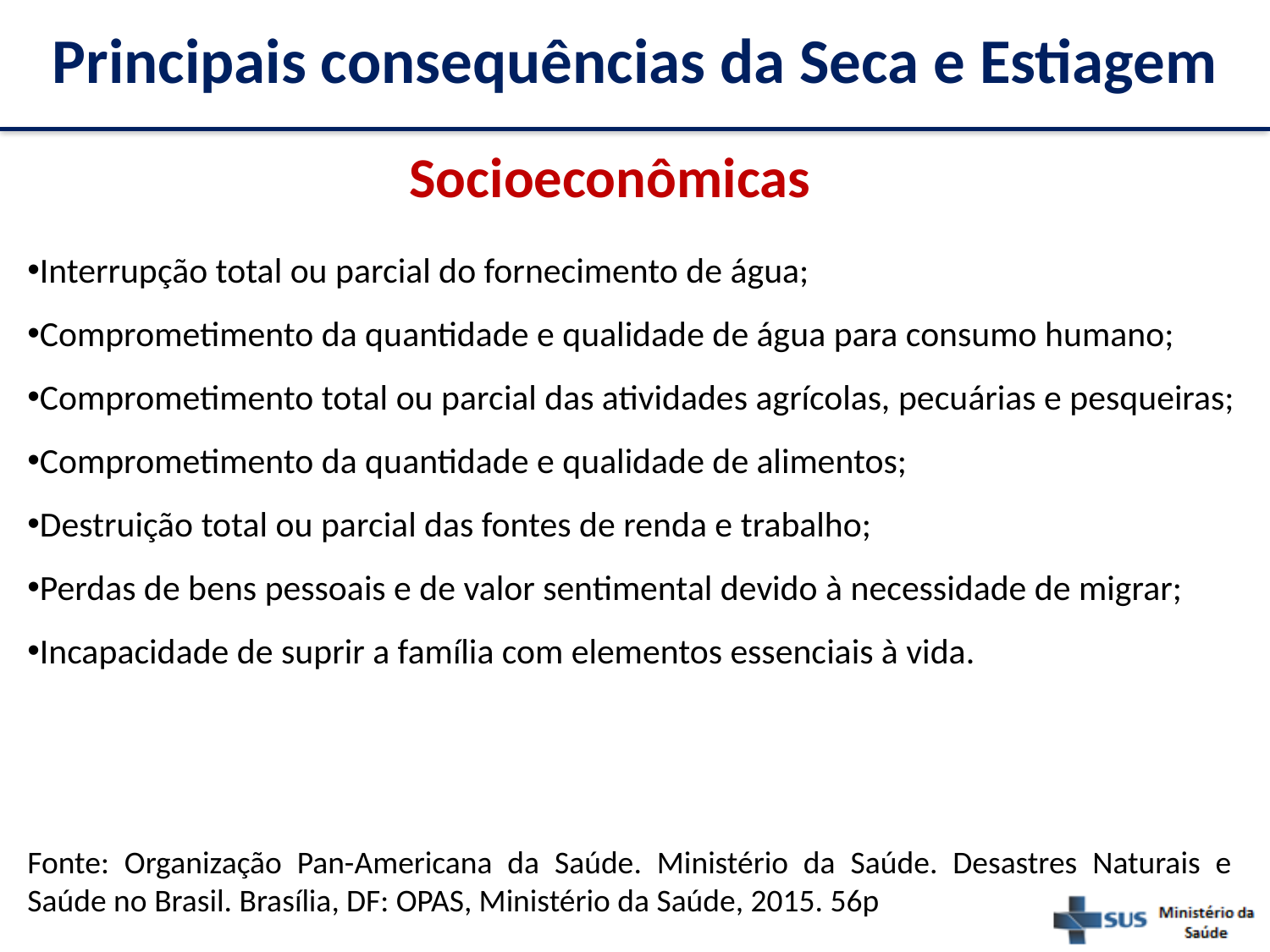

# Principais consequências da Seca e Estiagem
Socioeconômicas
Interrupção total ou parcial do fornecimento de água;
Comprometimento da quantidade e qualidade de água para consumo humano;
Comprometimento total ou parcial das atividades agrícolas, pecuárias e pesqueiras;
Comprometimento da quantidade e qualidade de alimentos;
Destruição total ou parcial das fontes de renda e trabalho;
Perdas de bens pessoais e de valor sentimental devido à necessidade de migrar;
Incapacidade de suprir a família com elementos essenciais à vida.
Fonte: Organização Pan-Americana da Saúde. Ministério da Saúde. Desastres Naturais e Saúde no Brasil. Brasília, DF: OPAS, Ministério da Saúde, 2015. 56p